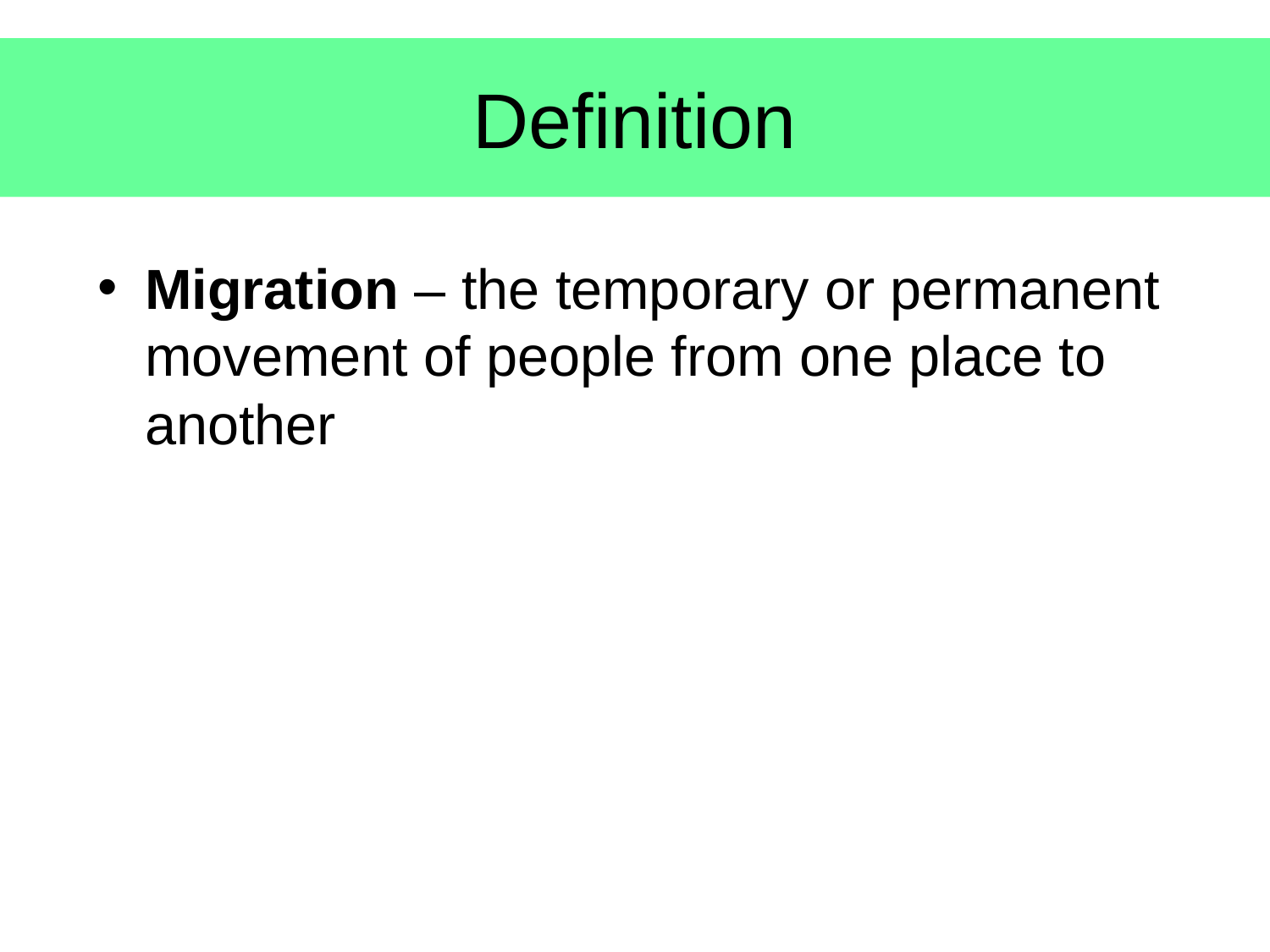

# Definition
Migration – the temporary or permanent movement of people from one place to another